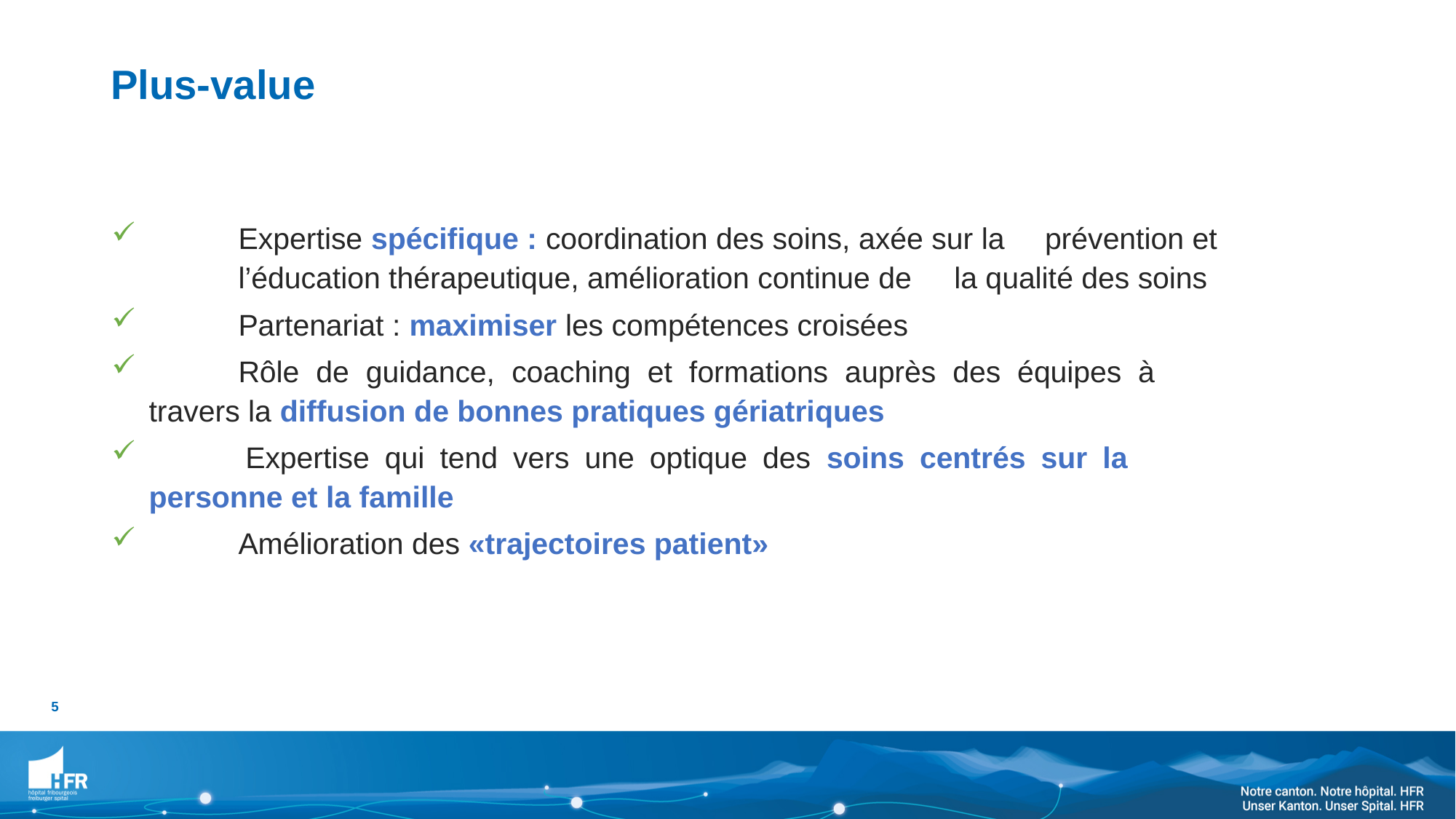

Plus-value
 	Expertise spécifique : coordination des soins, axée sur la 	prévention et 	l’éducation thérapeutique, amélioration continue de 	la qualité des soins
 	Partenariat : maximiser les compétences croisées
	Rôle de guidance, coaching et formations auprès des équipes à 	travers la diffusion de bonnes pratiques gériatriques
 	Expertise qui tend vers une optique des soins centrés sur la 	personne et la famille
	Amélioration des «trajectoires patient»